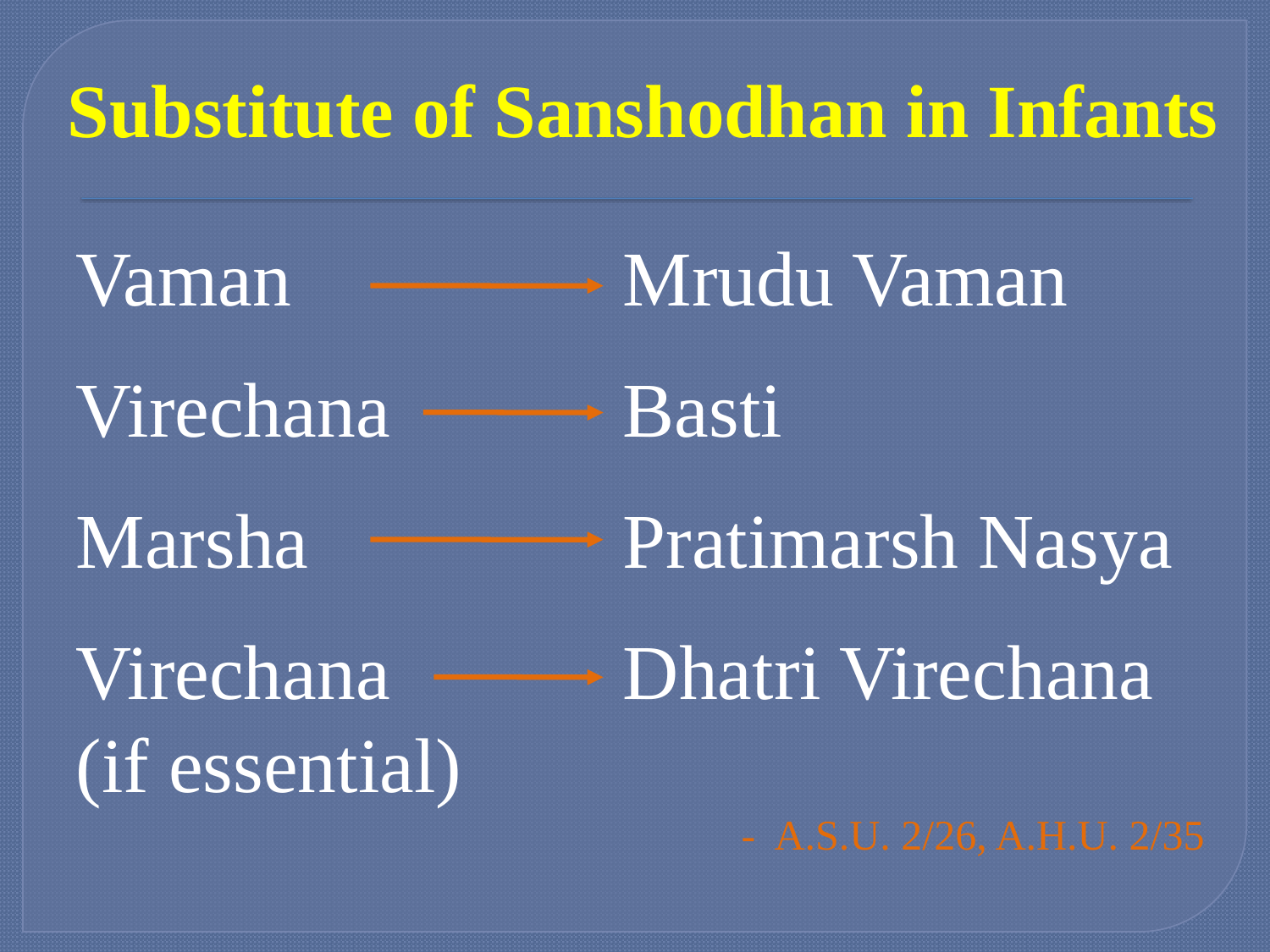

# Substitute of Sanshodhan in Infants

Vaman	Mrudu Vaman

Virechana	Basti

Marsha	Pratimarsh Nasya

Virechana 	Dhatri Virechana
(if essential)
-  A.S.U. 2/26, A.H.U. 2/35